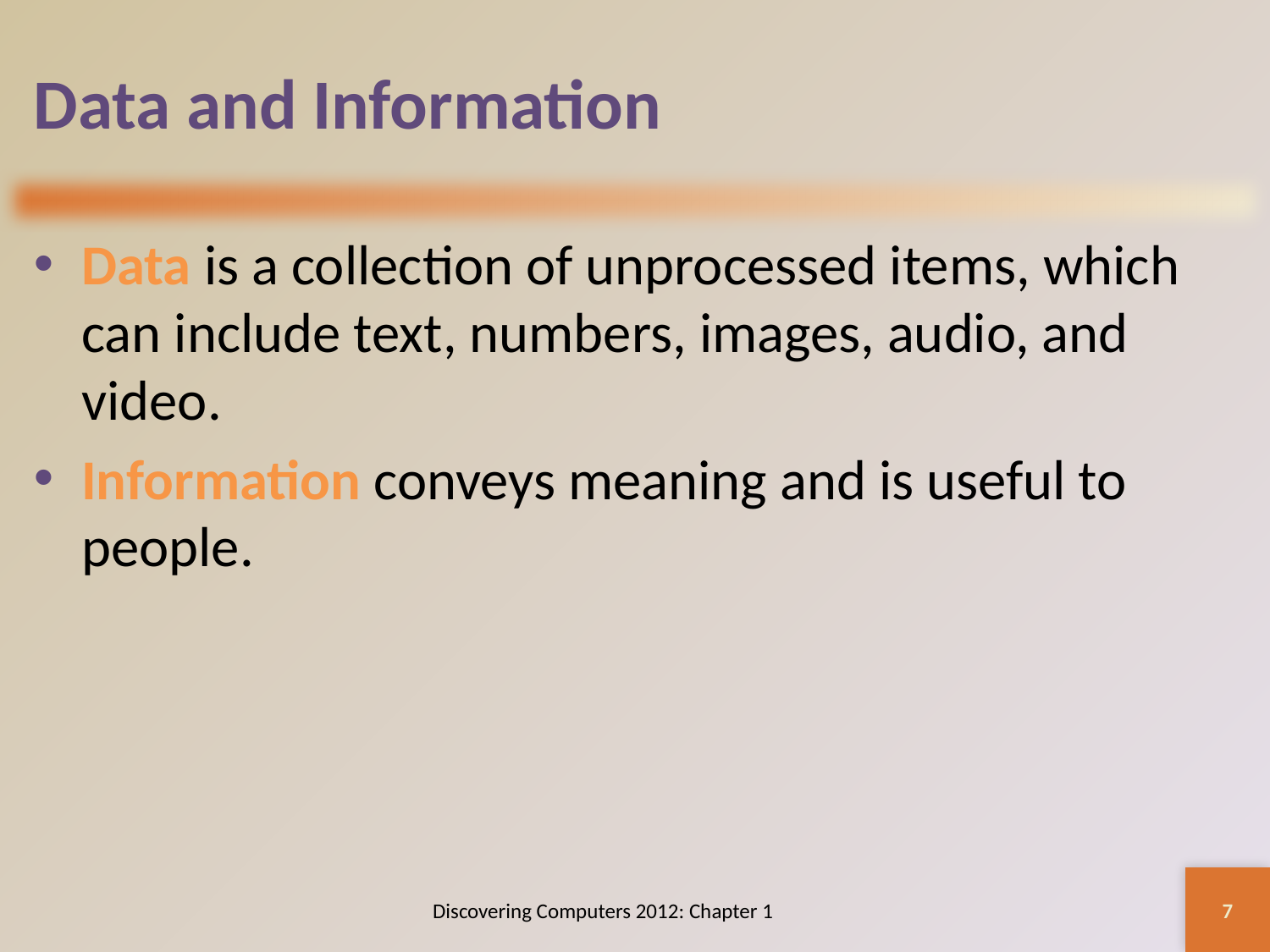

# Data and Information
Data is a collection of unprocessed items, which can include text, numbers, images, audio, and video.
Information conveys meaning and is useful to people.
7
Discovering Computers 2012: Chapter 1